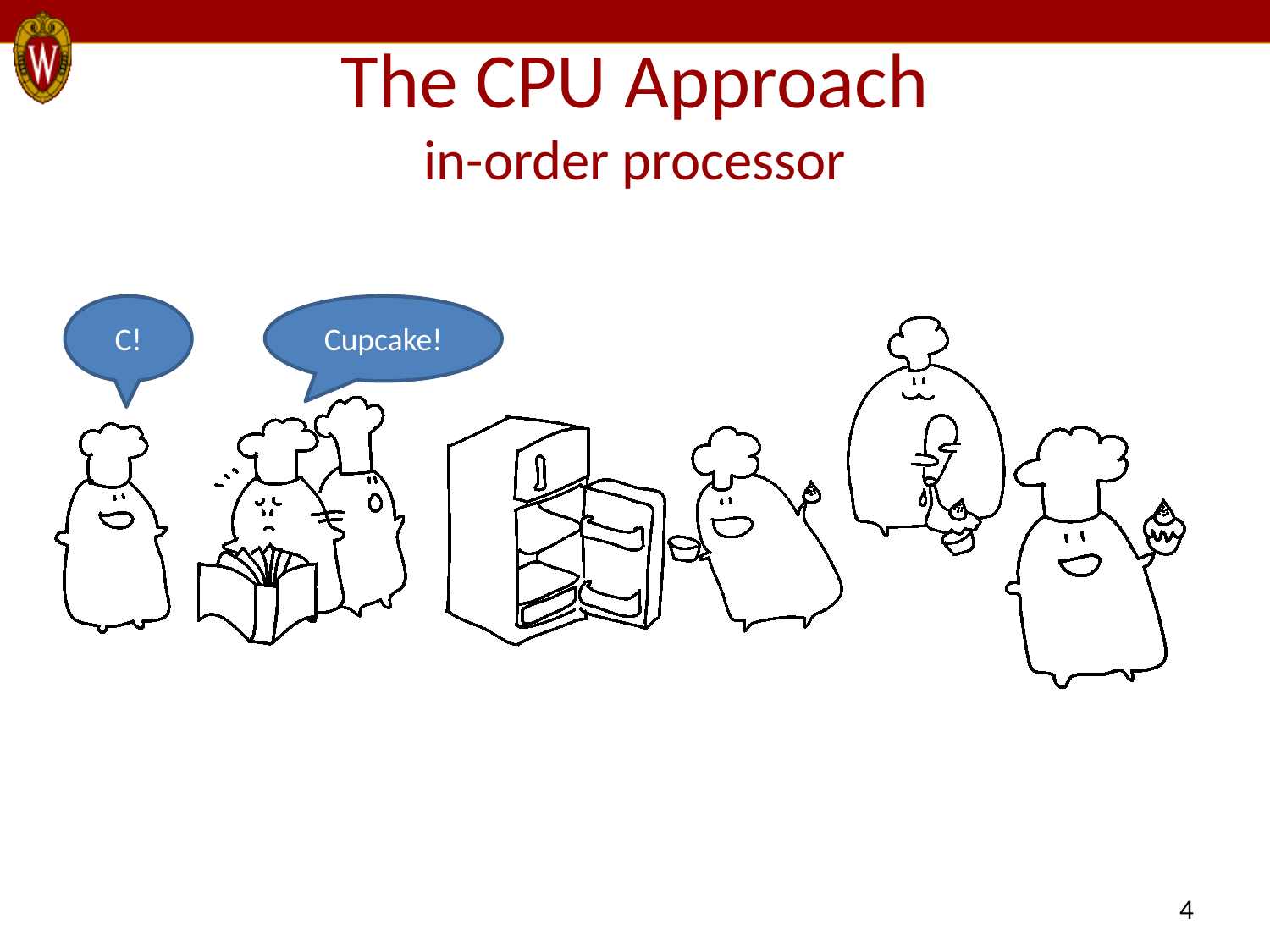

# The CPU Approach in-order processor
C!
Cupcake!

4